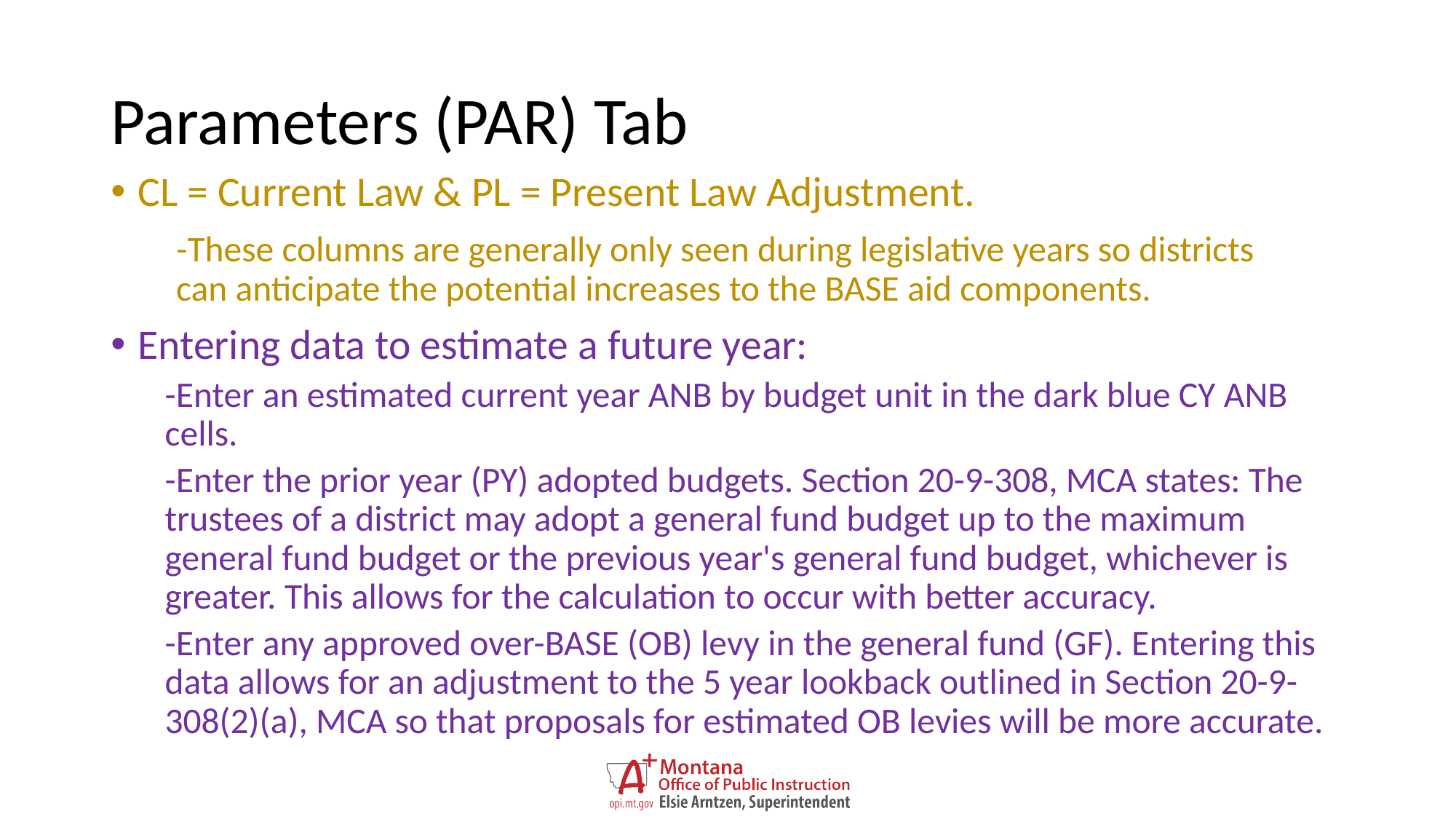

# Parameters (PAR) Tab
CL = Current Law & PL = Present Law Adjustment.
        -These columns are generally only seen during legislative years so districts
        can anticipate the potential increases to the BASE aid components.
Entering data to estimate a future year:
-Enter an estimated current year ANB by budget unit in the dark blue CY ANB   cells.
-Enter the prior year (PY) adopted budgets. Section 20-9-308, MCA states: The trustees of a district may adopt a general fund budget up to the maximum general fund budget or the previous year's general fund budget, whichever is greater. This allows for the calculation to occur with better accuracy.
-Enter any approved over-BASE (OB) levy in the general fund (GF). Entering this data allows for an adjustment to the 5 year lookback outlined in Section 20-9-308(2)(a), MCA so that proposals for estimated OB levies will be more accurate.